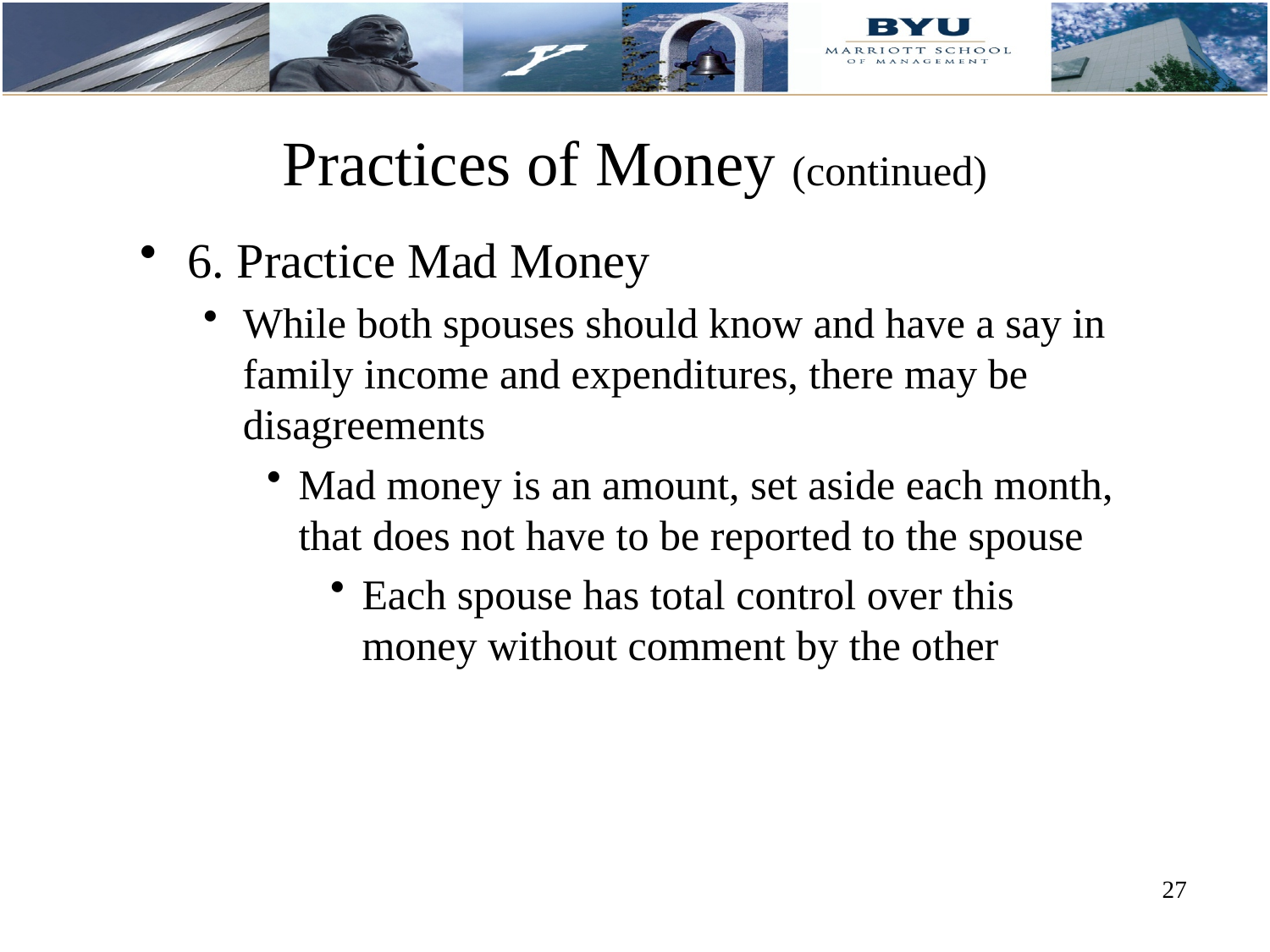

# Practices of Money (continued)
6. Practice Mad Money
While both spouses should know and have a say in family income and expenditures, there may be disagreements
Mad money is an amount, set aside each month, that does not have to be reported to the spouse
Each spouse has total control over this money without comment by the other